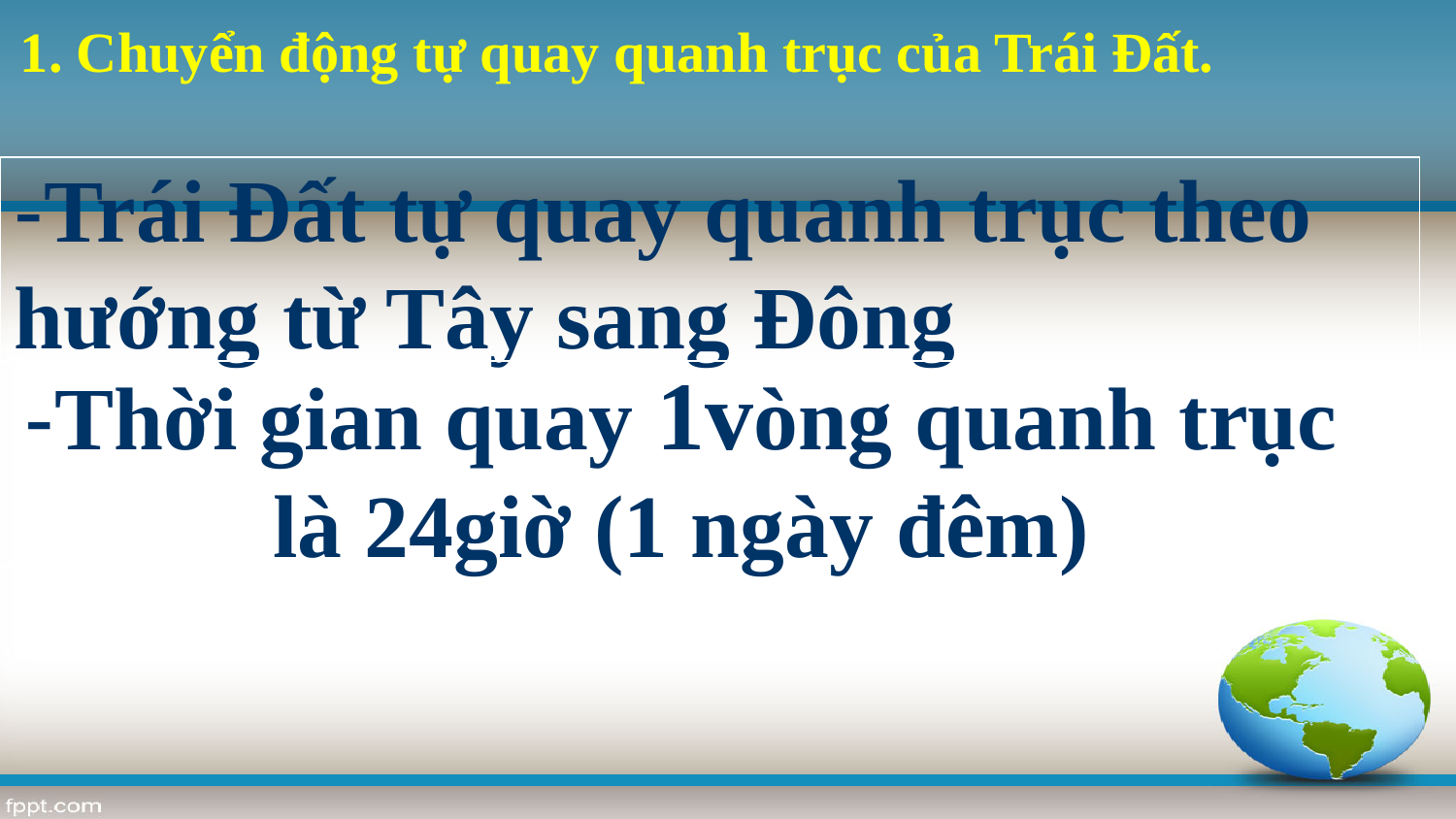

1. Chuyển động tự quay quanh trục của Trái Đất.
-Trái Đất tự quay quanh trục theo hướng từ Tây sang Đông
-Thời gian quay 1vòng quanh trục là 24giờ (1 ngày đêm)